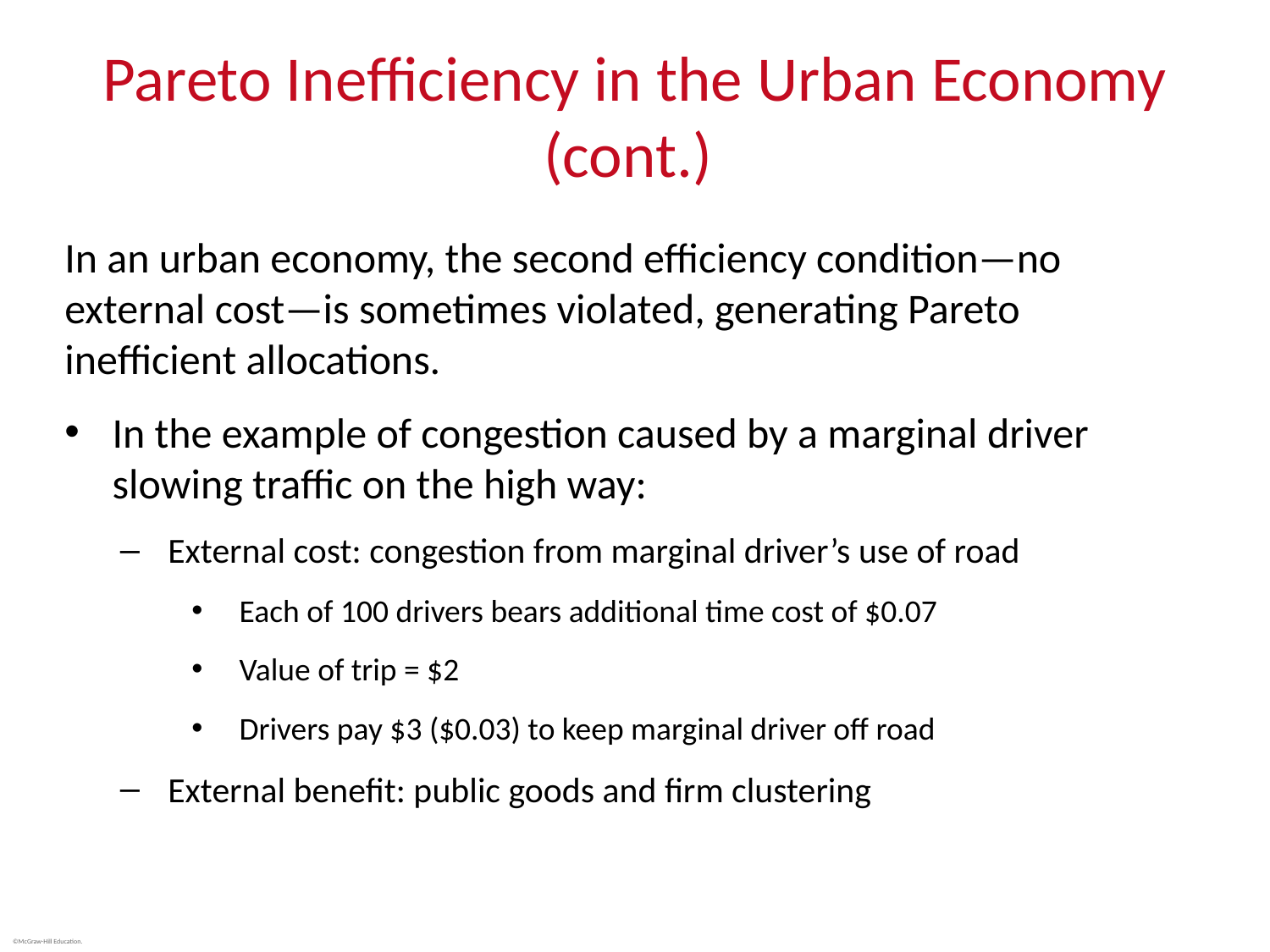

# Pareto Inefficiency in the Urban Economy (cont.)
In an urban economy, the second efficiency condition—no external cost—is sometimes violated, generating Pareto inefficient allocations.
In the example of congestion caused by a marginal driver slowing traffic on the high way:
External cost: congestion from marginal driver’s use of road
Each of 100 drivers bears additional time cost of $0.07
Value of trip = $2
Drivers pay $3 ($0.03) to keep marginal driver off road
External benefit: public goods and firm clustering